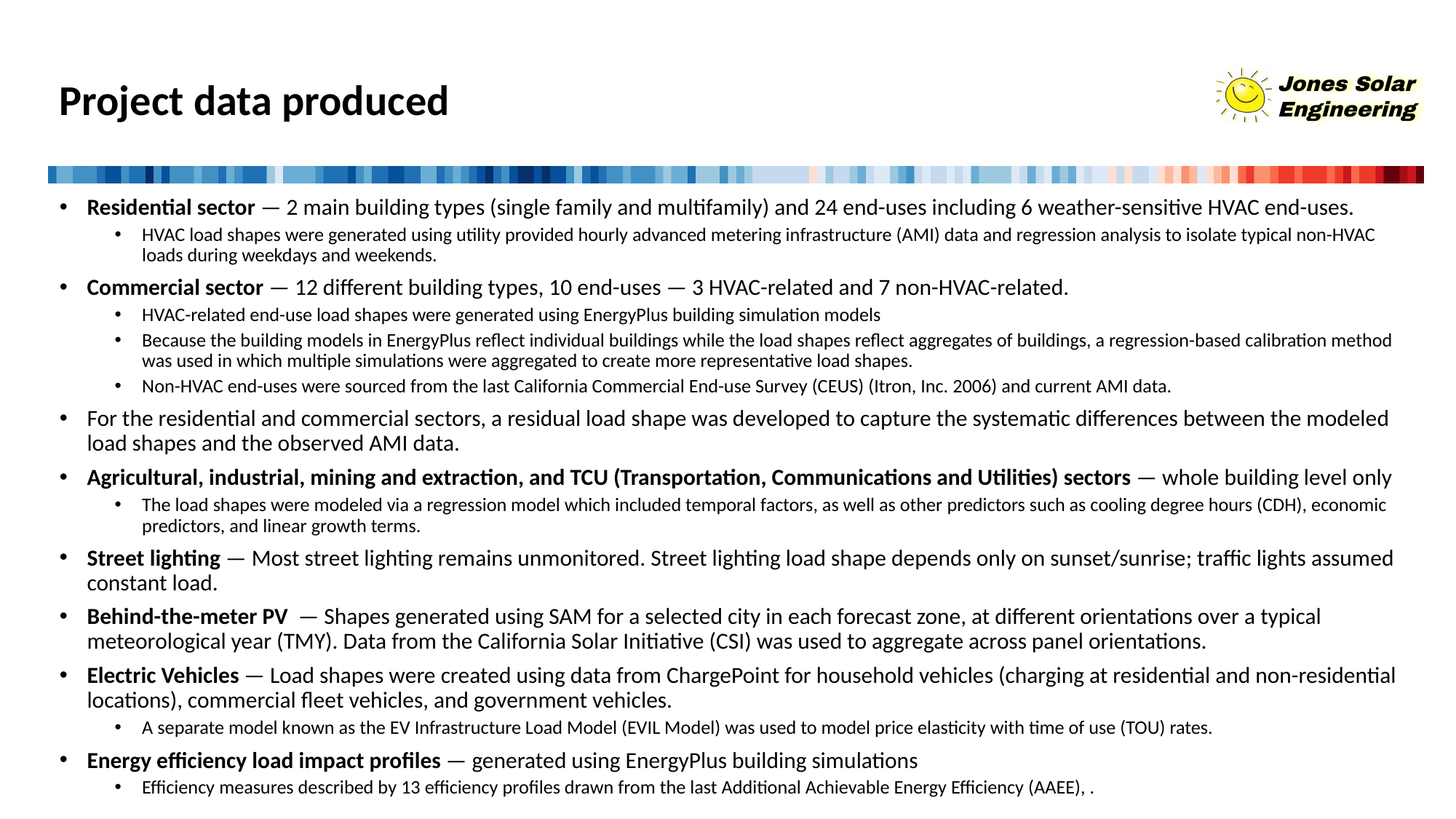

# Project data produced
Residential sector — 2 main building types (single family and multifamily) and 24 end-uses including 6 weather-sensitive HVAC end-uses.
HVAC load shapes were generated using utility provided hourly advanced metering infrastructure (AMI) data and regression analysis to isolate typical non-HVAC loads during weekdays and weekends.
Commercial sector — 12 different building types, 10 end-uses — 3 HVAC-related and 7 non-HVAC-related.
HVAC-related end-use load shapes were generated using EnergyPlus building simulation models
Because the building models in EnergyPlus reflect individual buildings while the load shapes reflect aggregates of buildings, a regression-based calibration method was used in which multiple simulations were aggregated to create more representative load shapes.
Non-HVAC end-uses were sourced from the last California Commercial End-use Survey (CEUS) (Itron, Inc. 2006) and current AMI data.
For the residential and commercial sectors, a residual load shape was developed to capture the systematic differences between the modeled load shapes and the observed AMI data.
Agricultural, industrial, mining and extraction, and TCU (Transportation, Communications and Utilities) sectors — whole building level only
The load shapes were modeled via a regression model which included temporal factors, as well as other predictors such as cooling degree hours (CDH), economic predictors, and linear growth terms.
Street lighting — Most street lighting remains unmonitored. Street lighting load shape depends only on sunset/sunrise; traffic lights assumed constant load.
Behind-the-meter PV  — Shapes generated using SAM for a selected city in each forecast zone, at different orientations over a typical meteorological year (TMY). Data from the California Solar Initiative (CSI) was used to aggregate across panel orientations.
Electric Vehicles — Load shapes were created using data from ChargePoint for household vehicles (charging at residential and non-residential locations), commercial fleet vehicles, and government vehicles.
A separate model known as the EV Infrastructure Load Model (EVIL Model) was used to model price elasticity with time of use (TOU) rates.
Energy efficiency load impact profiles — generated using EnergyPlus building simulations
Efficiency measures described by 13 efficiency profiles drawn from the last Additional Achievable Energy Efficiency (AAEE), .